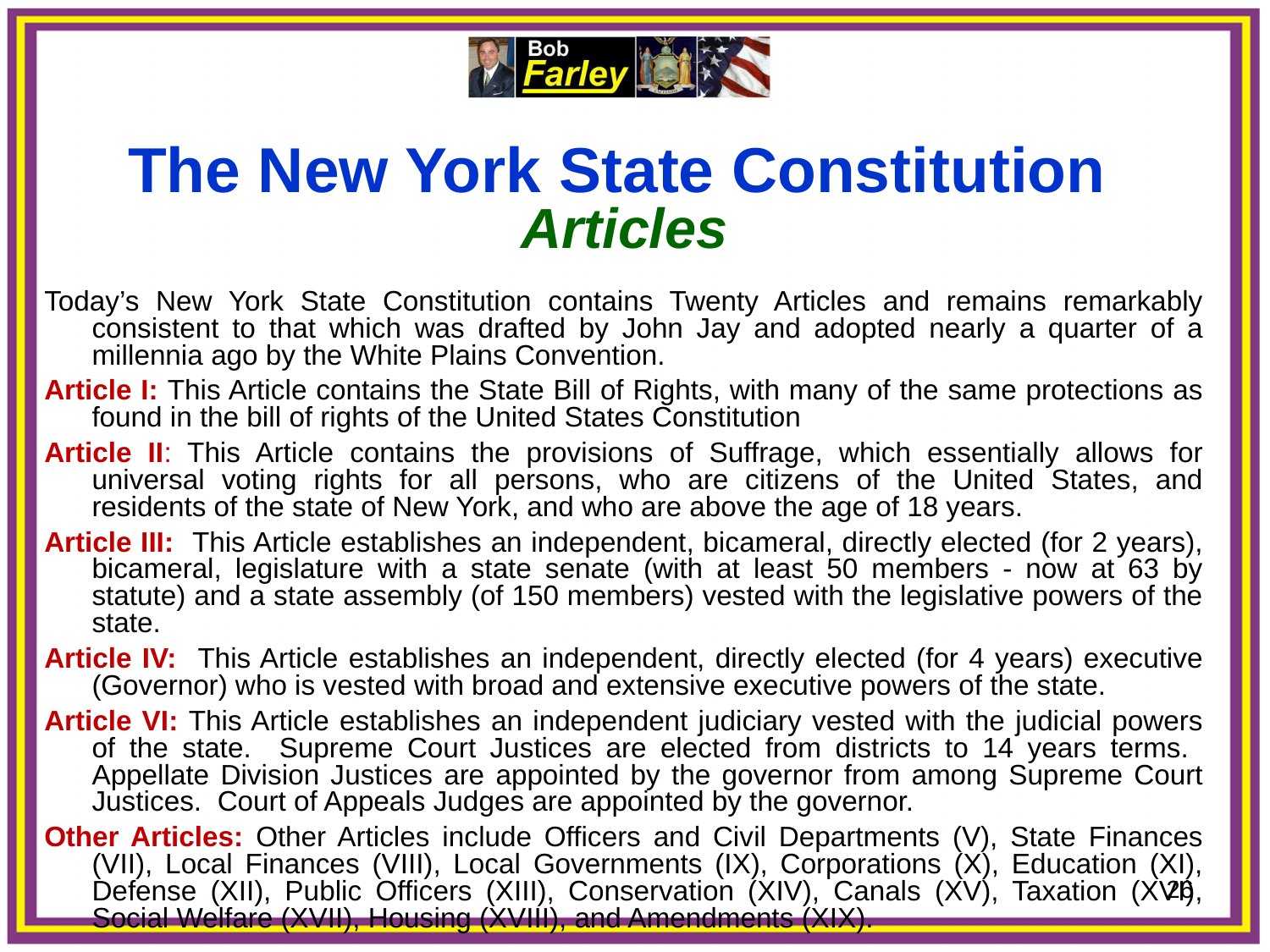

The New York State Constitution
Articles

Today’s New York State Constitution contains Twenty Articles and remains remarkably consistent to that which was drafted by John Jay and adopted nearly a quarter of a millennia ago by the White Plains Convention.

Article I: This Article contains the State Bill of Rights, with many of the same protections as found in the bill of rights of the United States Constitution

Article II: This Article contains the provisions of Suffrage, which essentially allows for universal voting rights for all persons, who are citizens of the United States, and residents of the state of New York, and who are above the age of 18 years.

Article III:  This Article establishes an independent, bicameral, directly elected (for 2 years), bicameral, legislature with a state senate (with at least 50 members - now at 63 by statute) and a state assembly (of 150 members) vested with the legislative powers of the state.

Article IV:  This Article establishes an independent, directly elected (for 4 years) executive (Governor) who is vested with broad and extensive executive powers of the state.

Article VI: This Article establishes an independent judiciary vested with the judicial powers of the state.  Supreme Court Justices are elected from districts to 14 years terms.  Appellate Division Justices are appointed by the governor from among Supreme Court Justices.  Court of Appeals Judges are appointed by the governor.

Other Articles: Other Articles include Officers and Civil Departments (V), State Finances (VII), Local Finances (VIII), Local Governments (IX), Corporations (X), Education (XI), Defense (XII), Public Officers (XIII), Conservation (XIV), Canals (XV), Taxation (XVI), Social Welfare (XVII), Housing (XVIII), and Amendments (XIX).
26